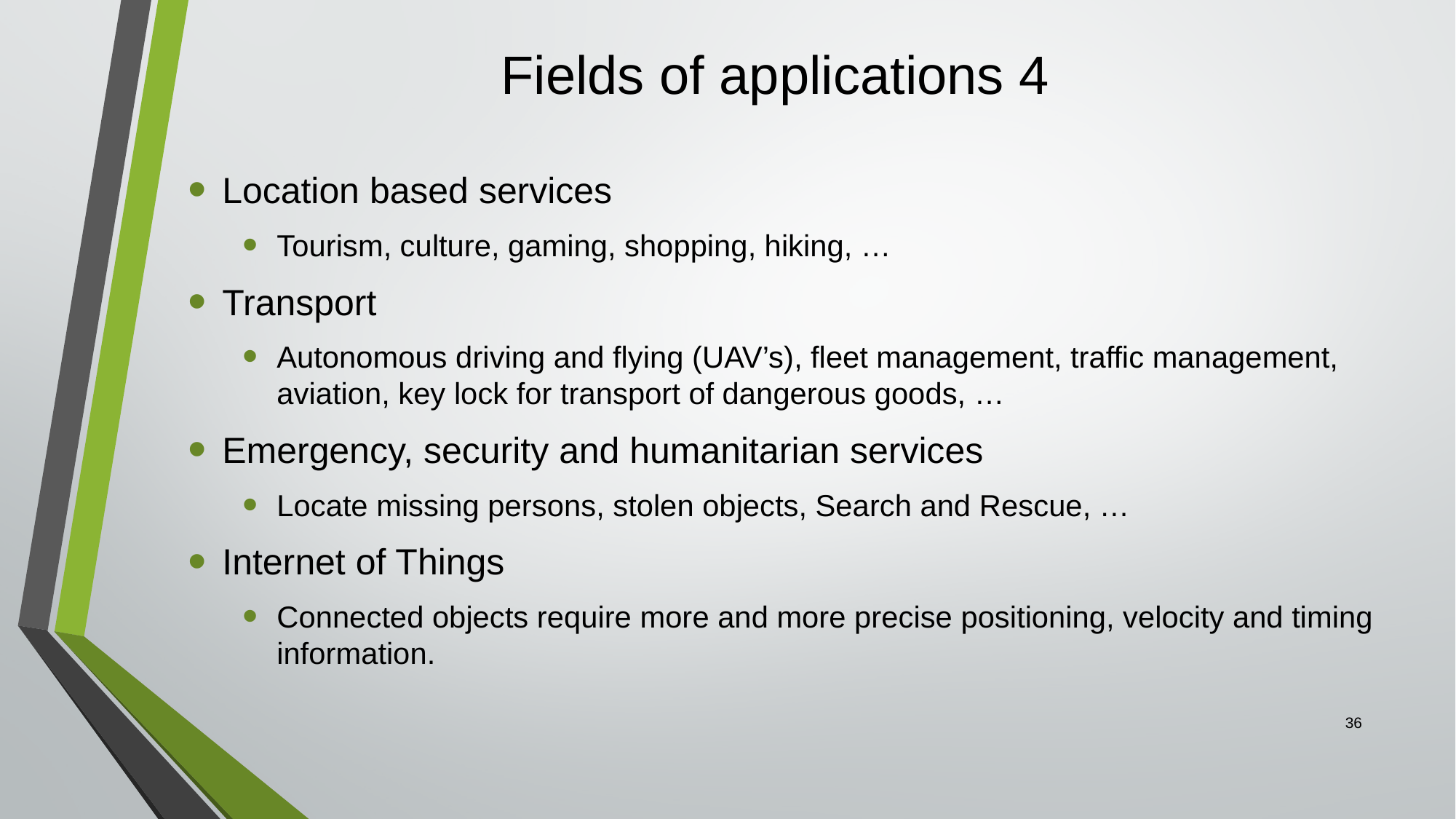

# Fields of applications 4
Location based services
Tourism, culture, gaming, shopping, hiking, …
Transport
Autonomous driving and flying (UAV’s), fleet management, traffic management, aviation, key lock for transport of dangerous goods, …
Emergency, security and humanitarian services
Locate missing persons, stolen objects, Search and Rescue, …
Internet of Things
Connected objects require more and more precise positioning, velocity and timing information.
36